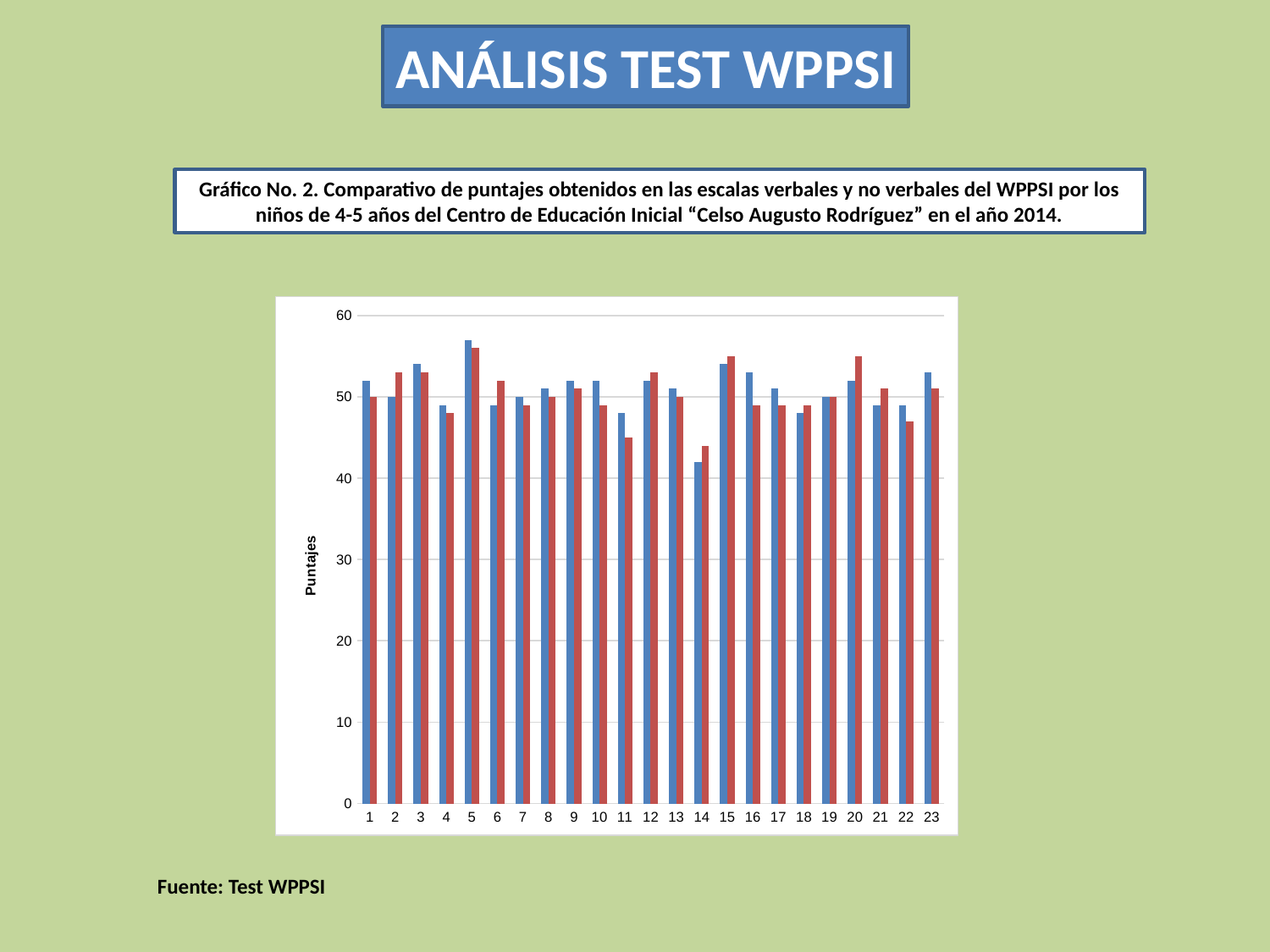

ANÁLISIS TEST WPPSI
Gráfico No. 2. Comparativo de puntajes obtenidos en las escalas verbales y no verbales del WPPSI por los niños de 4-5 años del Centro de Educación Inicial “Celso Augusto Rodríguez” en el año 2014.

### Chart

| Category | C.I.  VERBAL  | C.I.NO VERBAL  |
|---|---|---|
Fuente: Test WPPSI